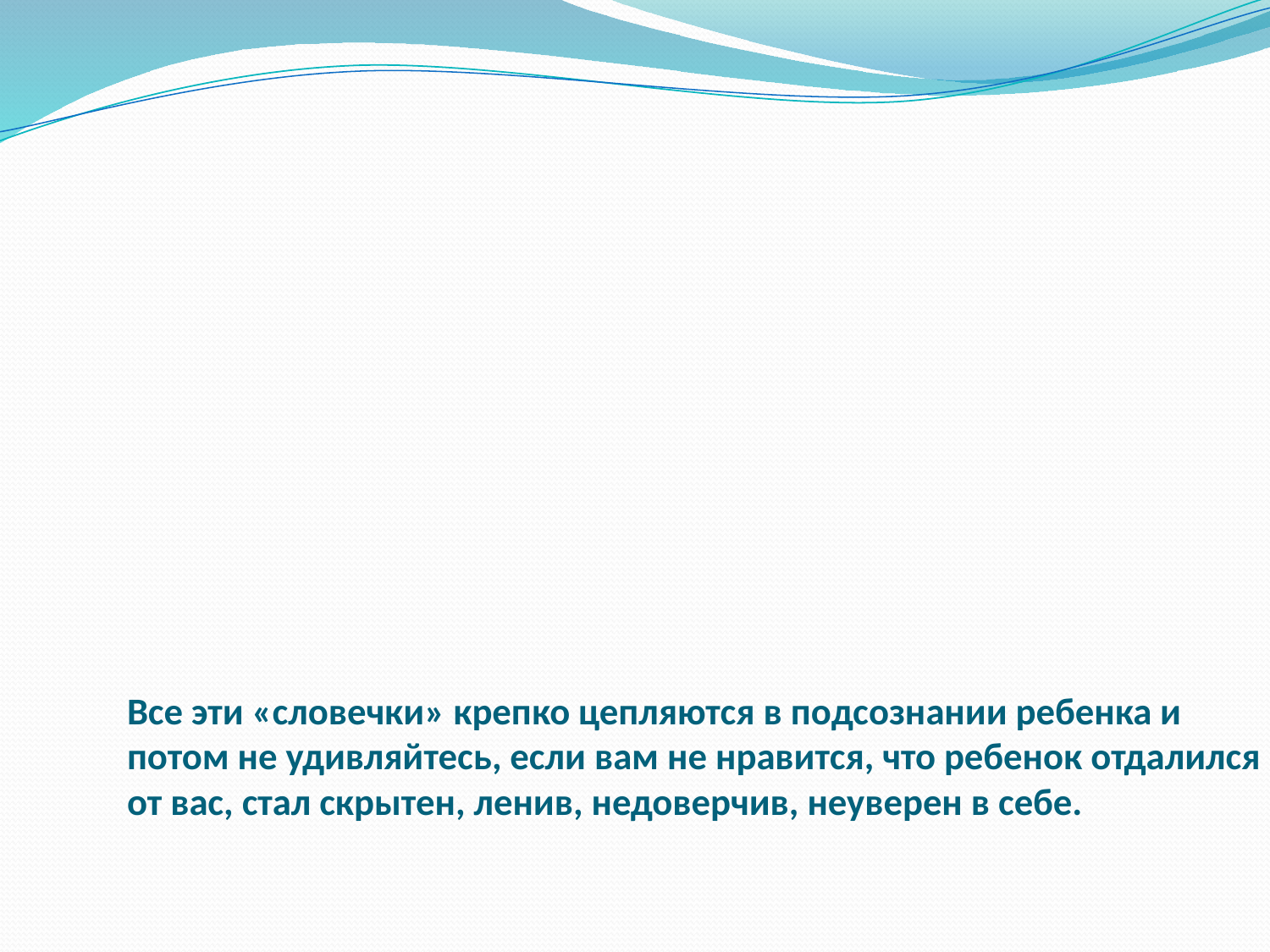

Все эти «словечки» крепко цепляются в подсознании ребенка и потом не удивляйтесь, если вам не нравится, что ребенок отдалился от вас, стал скрытен, ленив, недоверчив, неуверен в себе.